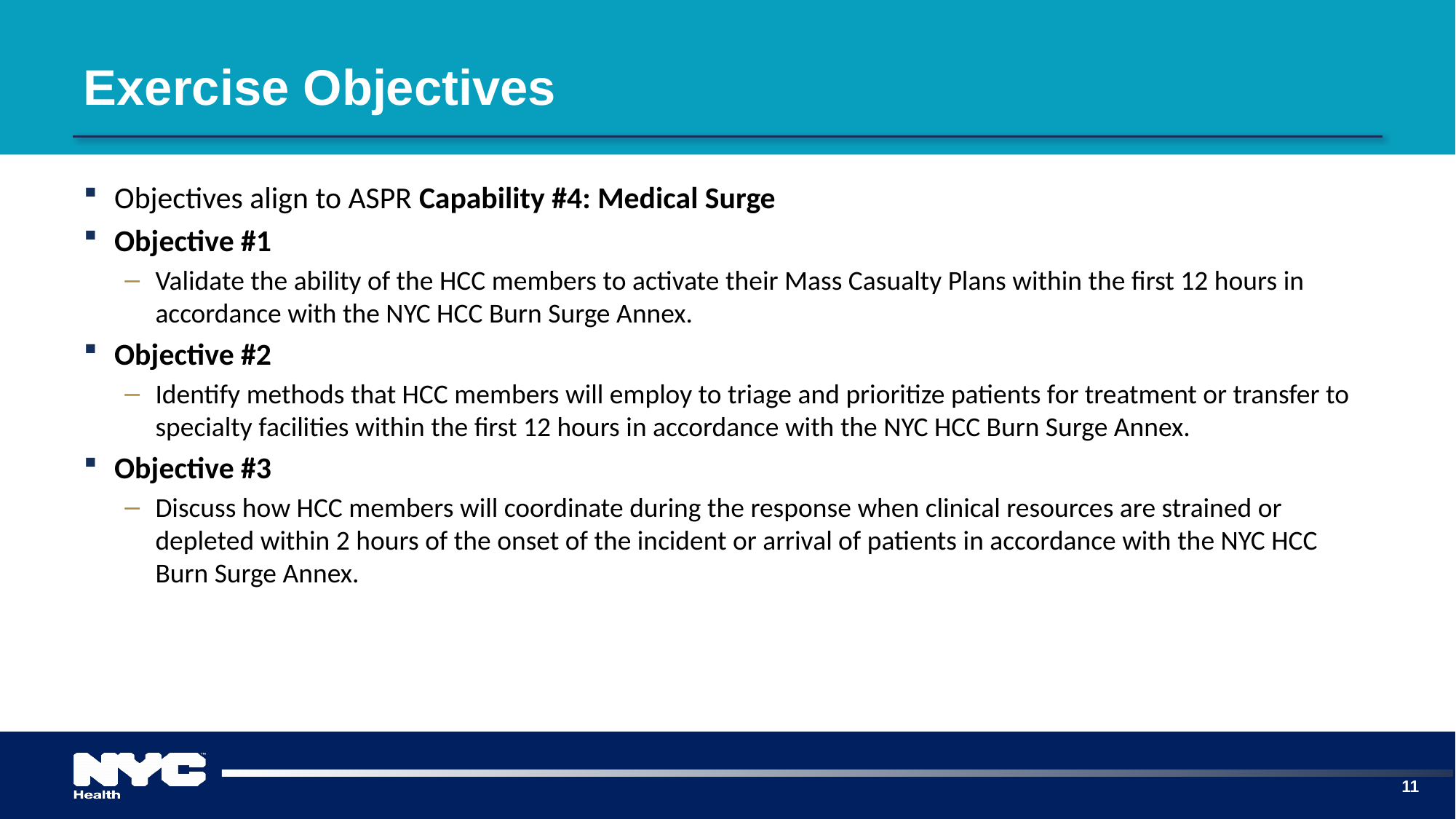

# Exercise Objectives
Objectives align to ASPR Capability #4: Medical Surge
Objective #1
Validate the ability of the HCC members to activate their Mass Casualty Plans within the first 12 hours in accordance with the NYC HCC Burn Surge Annex.
Objective #2
Identify methods that HCC members will employ to triage and prioritize patients for treatment or transfer to specialty facilities within the first 12 hours in accordance with the NYC HCC Burn Surge Annex.
Objective #3
Discuss how HCC members will coordinate during the response when clinical resources are strained or depleted within 2 hours of the onset of the incident or arrival of patients in accordance with the NYC HCC Burn Surge Annex.

11